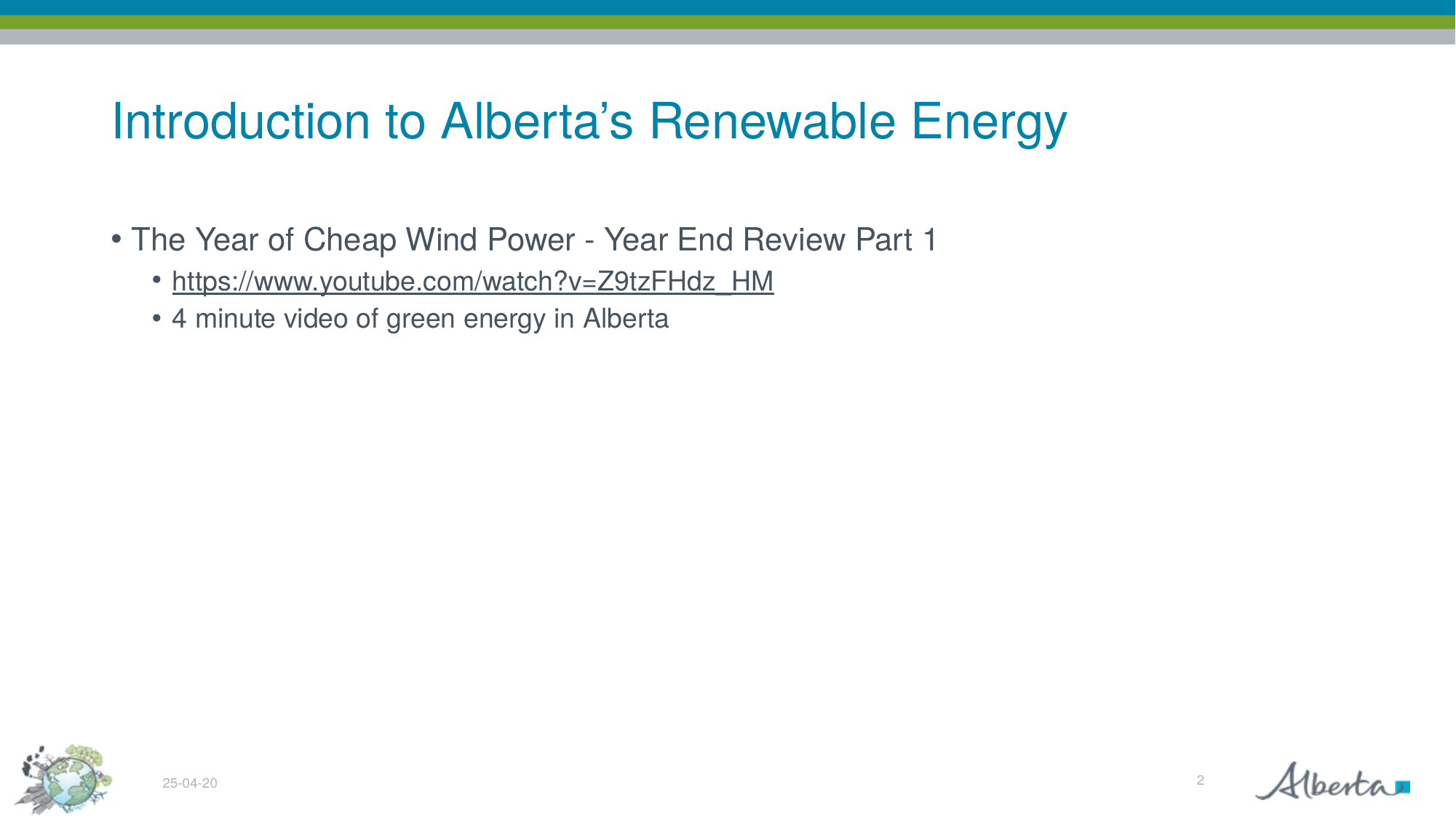

# Introduction to Alberta’s Renewable Energy
The Year of Cheap Wind Power - Year End Review Part 1
https://www.youtube.com/watch?v=Z9tzFHdz_HM
4 minute video of green energy in Alberta

2
25-04-20